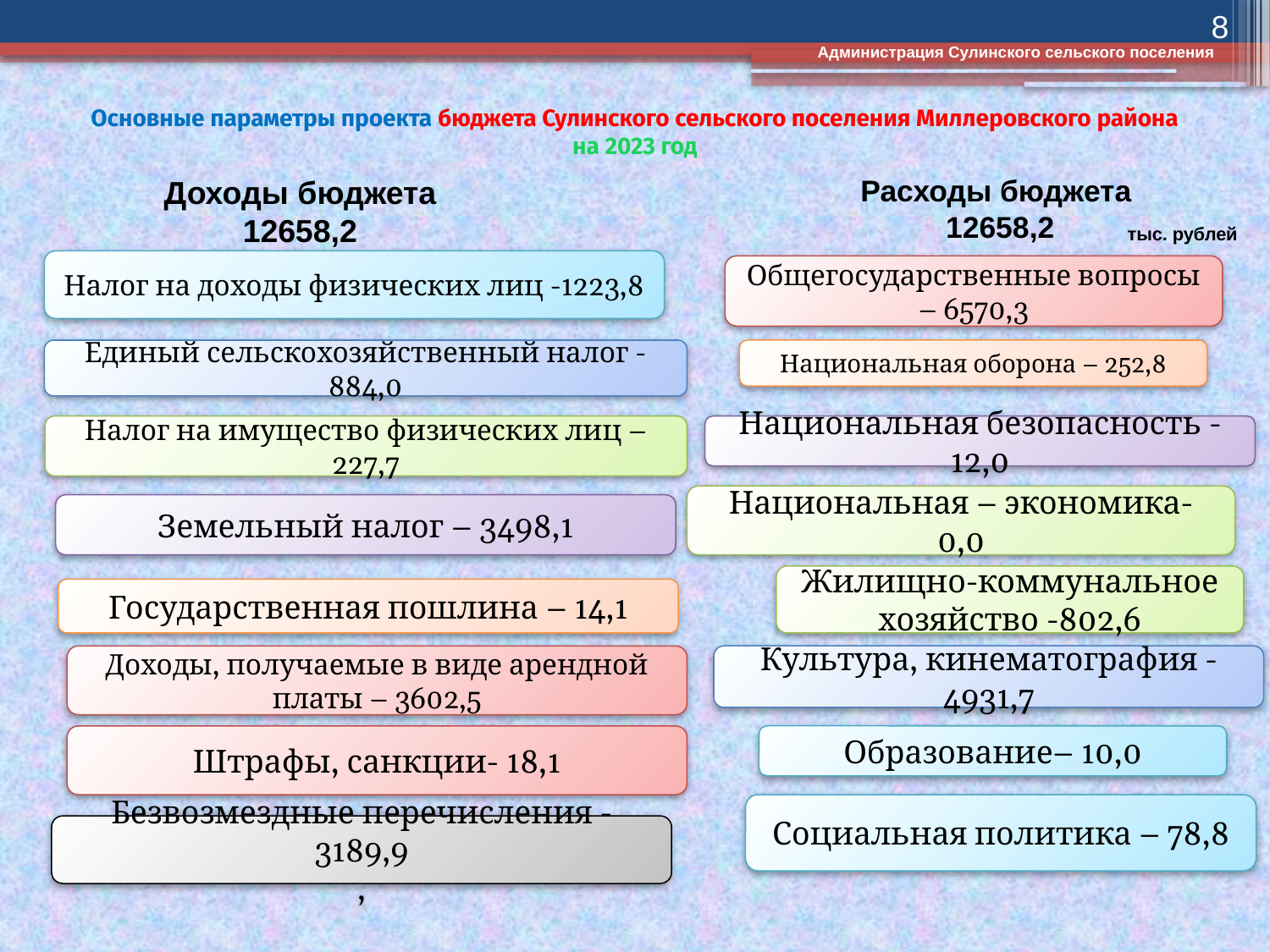

8
Администрация Сулинского сельского поселения
# Основные параметры проекта бюджета Сулинского сельского поселения Миллеровского района на 2023 год
Доходы бюджета
12658,2
Расходы бюджета
12658,2
тыс. рублей
Налог на доходы физических лиц -1223,8
Общегосударственные вопросы – 6570,3
Единый сельскохозяйственный налог -884,0
Национальная оборона – 252,8
Налог на имущество физических лиц – 227,7
Национальная безопасность -12,0
Национальная – экономика- 0,0
Земельный налог – 3498,1
Жилищно-коммунальное хозяйство -802,6
Государственная пошлина – 14,1
Доходы, получаемые в виде арендной платы – 3602,5
Культура, кинематография -4931,7
Штрафы, санкции- 18,1
Образование– 10,0
Социальная политика – 78,8
Безвозмездные перечисления -3189,9
,